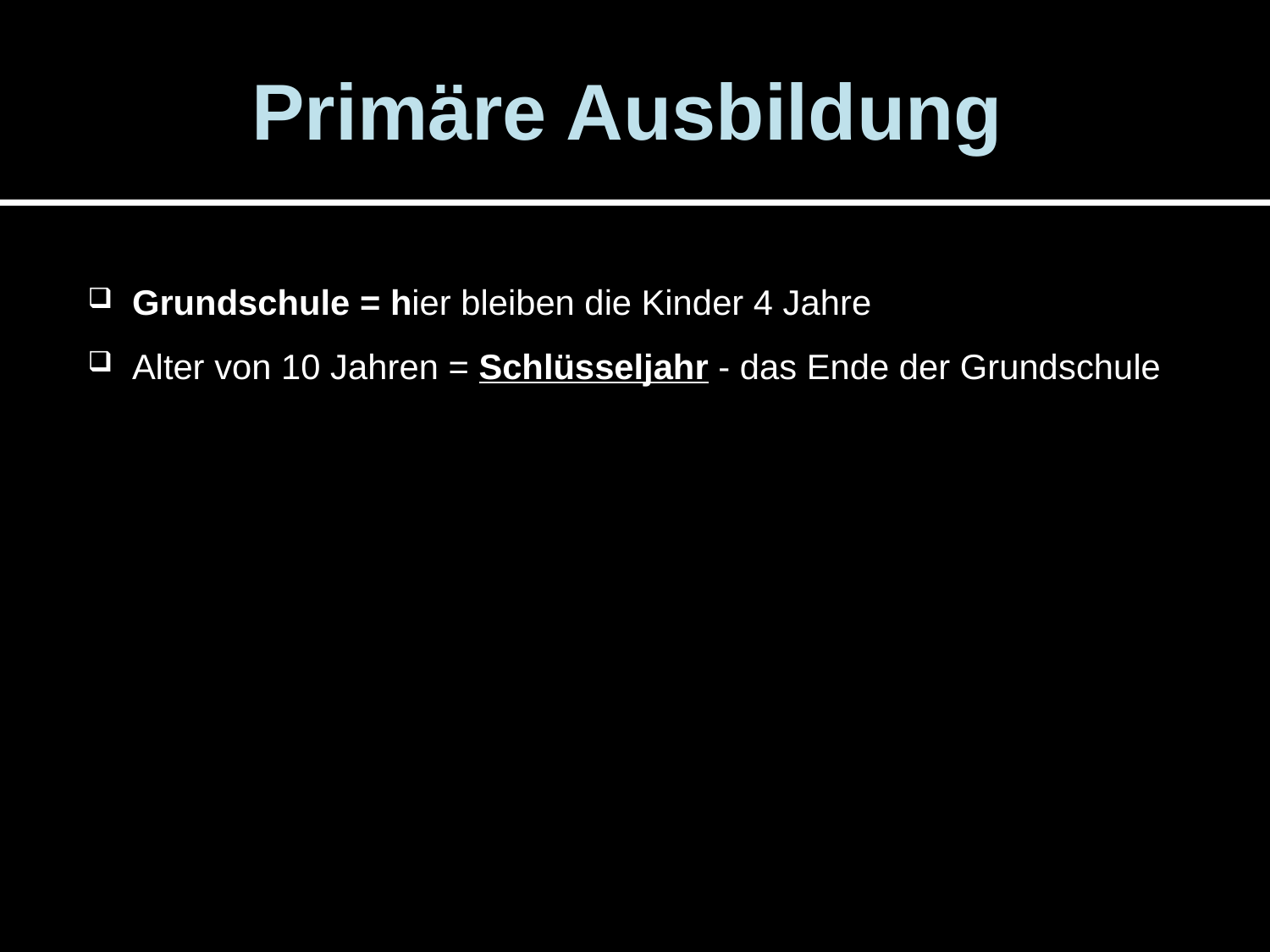

# Primäre Ausbildung
Grundschule = hier bleiben die Kinder 4 Jahre
Alter von 10 Jahren = Schlüsseljahr - das Ende der Grundschule